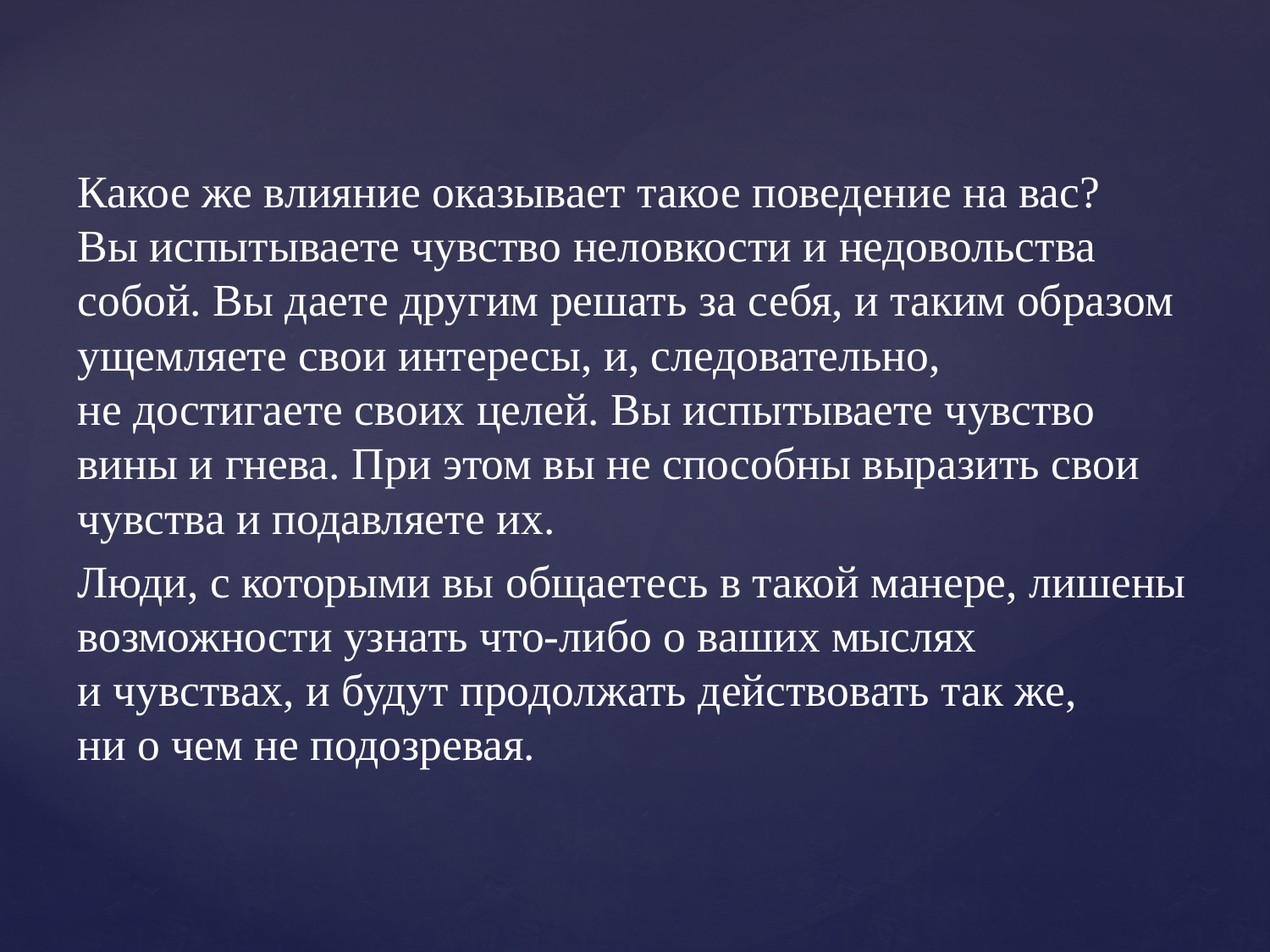

Какое же влияние оказывает такое поведение на вас? Вы испытываете чувство неловкости и недовольства собой. Вы даете другим решать за себя, и таким образом ущемляете свои интересы, и, следовательно, не достигаете своих целей. Вы испытываете чувство вины и гнева. При этом вы не способны выразить свои чувства и подавляете их.
Люди, с которыми вы общаетесь в такой манере, лишены возможности узнать что-либо о ваших мыслях и чувствах, и будут продолжать действовать так же, ни о чем не подозревая.